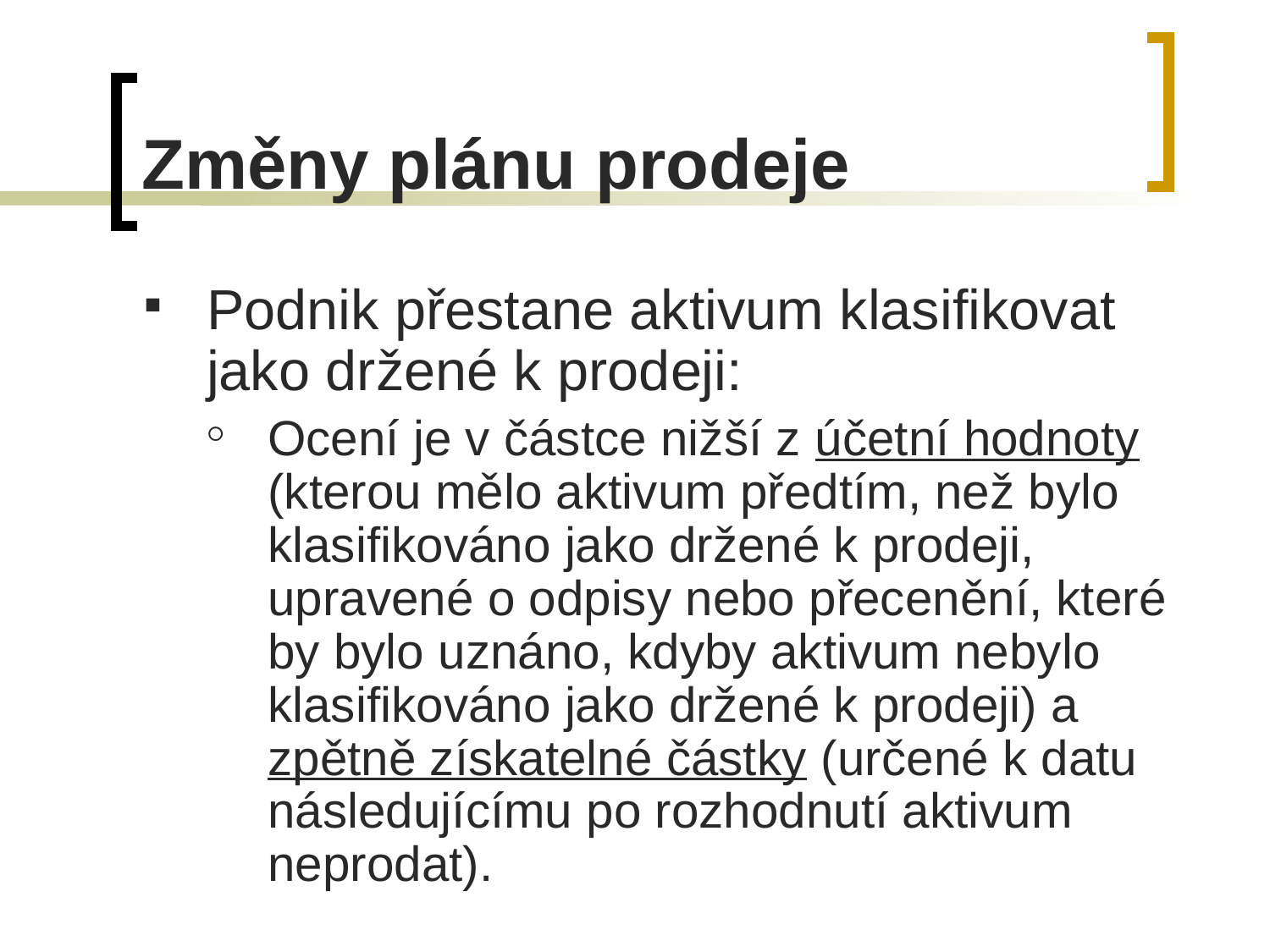

# Změny plánu prodeje
Podnik přestane aktivum klasifikovat jako držené k prodeji:
Ocení je v částce nižší z účetní hodnoty (kterou mělo aktivum předtím, než bylo klasifikováno jako držené k prodeji, upravené o odpisy nebo přecenění, které by bylo uznáno, kdyby aktivum nebylo klasifikováno jako držené k prodeji) a zpětně získatelné částky (určené k datu následujícímu po rozhodnutí aktivum neprodat).